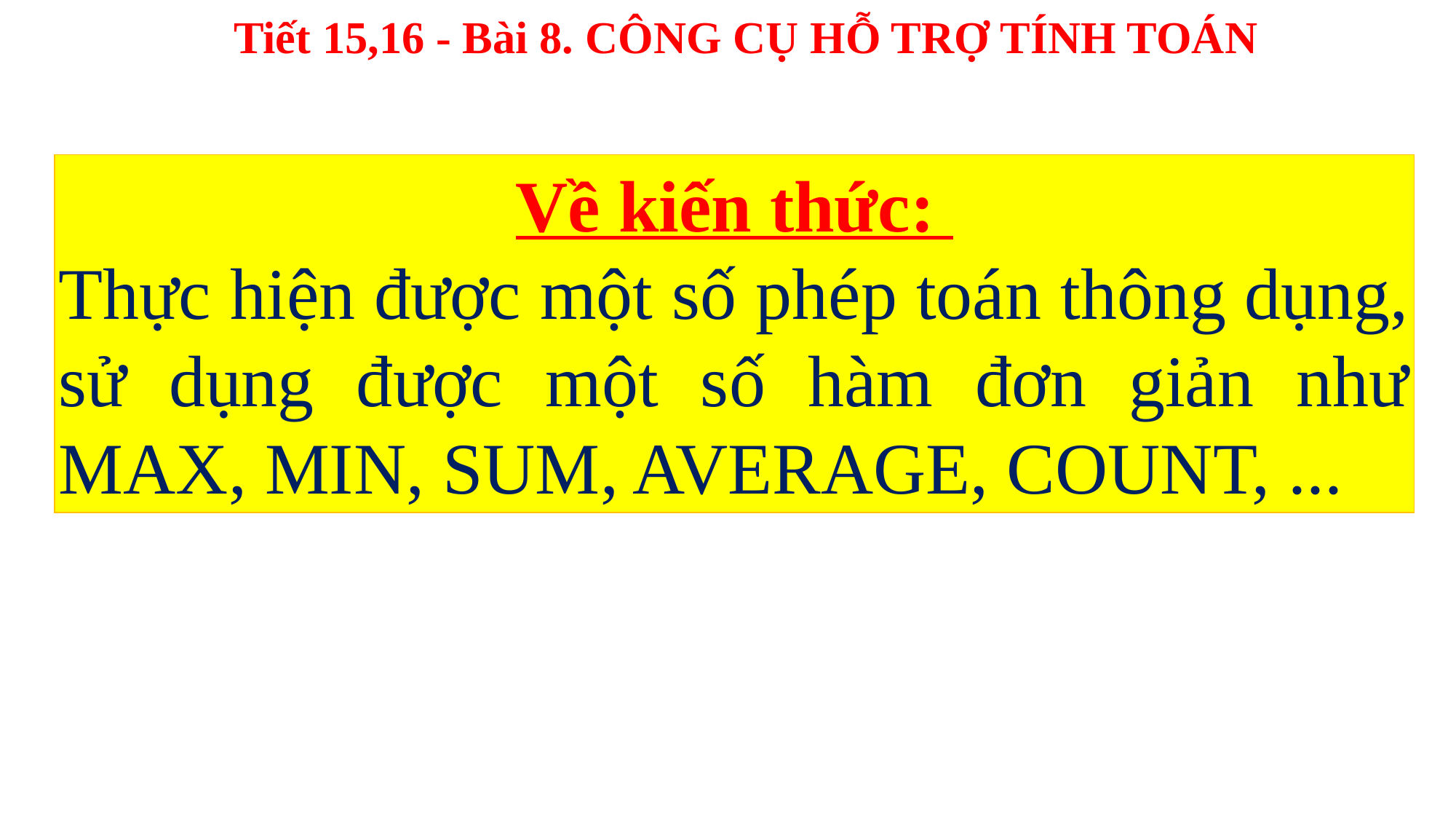

Về kiến thức:
Thực hiện được một số phép toán thông dụng, sử dụng được một số hàm đơn giản như MAX, MIN, SUM, AVERAGE, COUNT, ...